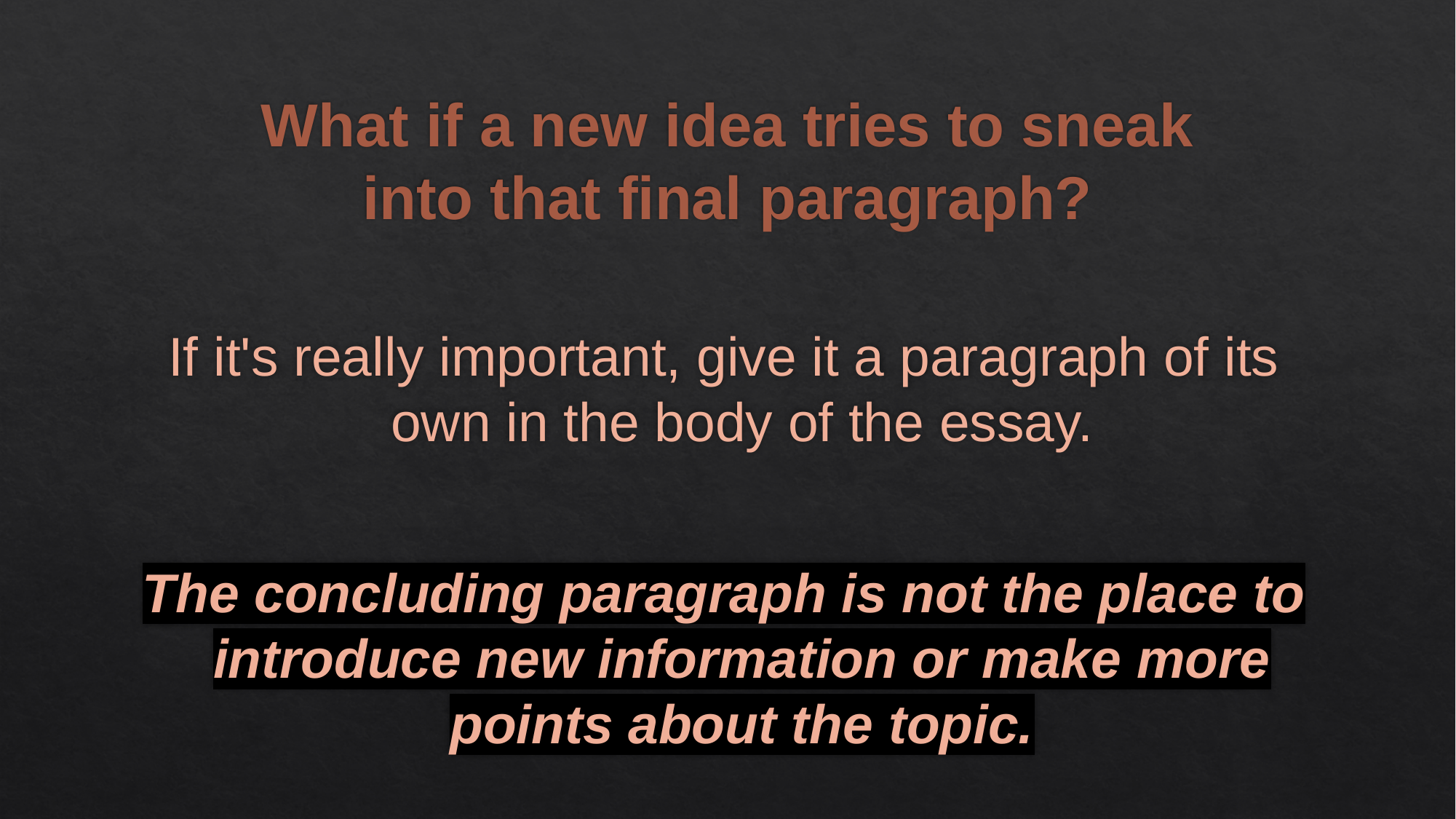

What if a new idea tries to sneak into that final paragraph?

If it's really important, give it a paragraph of its own in the body of the essay.

The concluding paragraph is not the place to introduce new information or make more points about the topic.